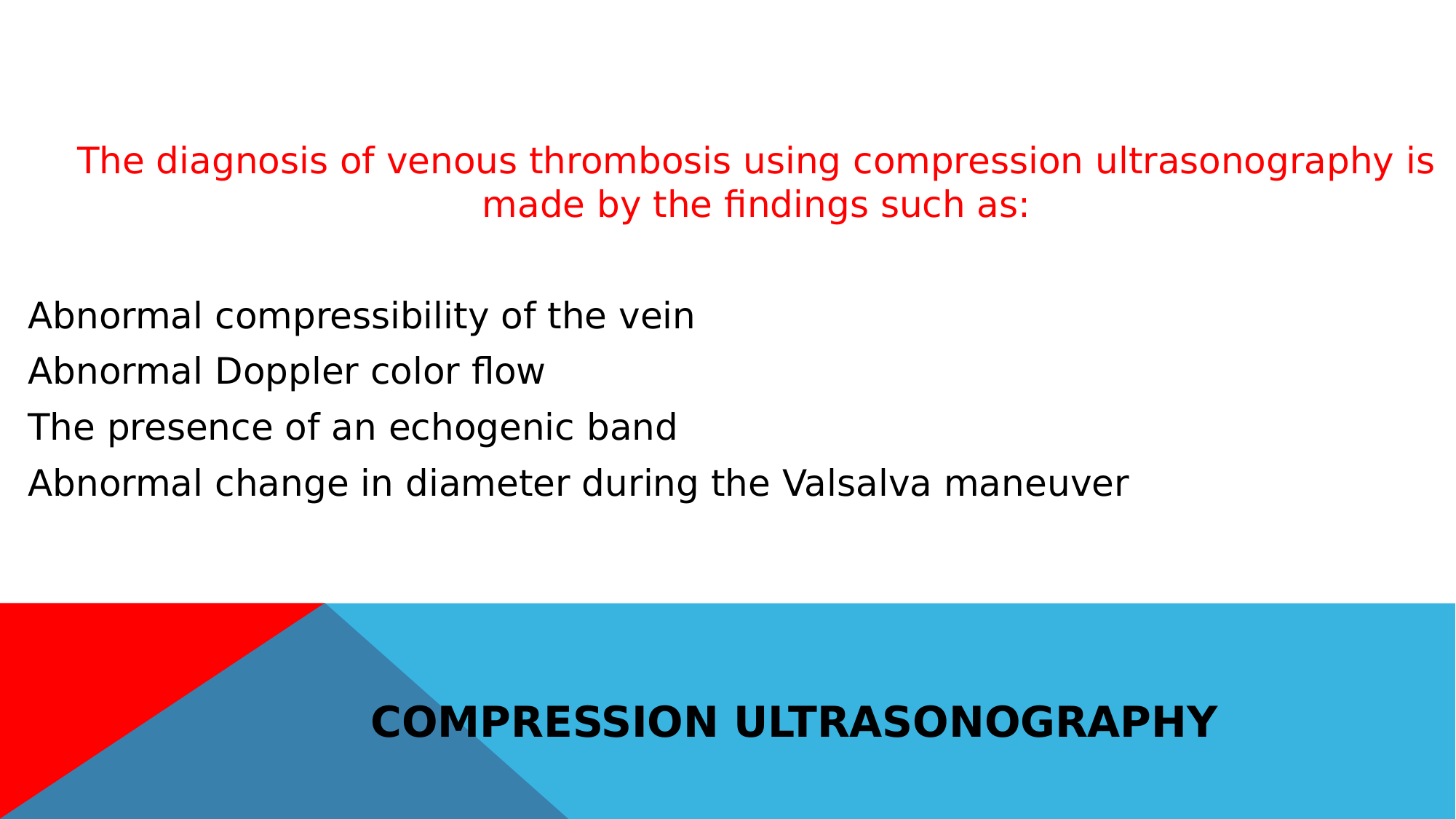

The diagnosis of venous thrombosis using compression ultrasonography is made by the findings such as:

Abnormal compressibility of the vein
Abnormal Doppler color flow
The presence of an echogenic band
Abnormal change in diameter during the Valsalva maneuver
# Compression Ultrasonography